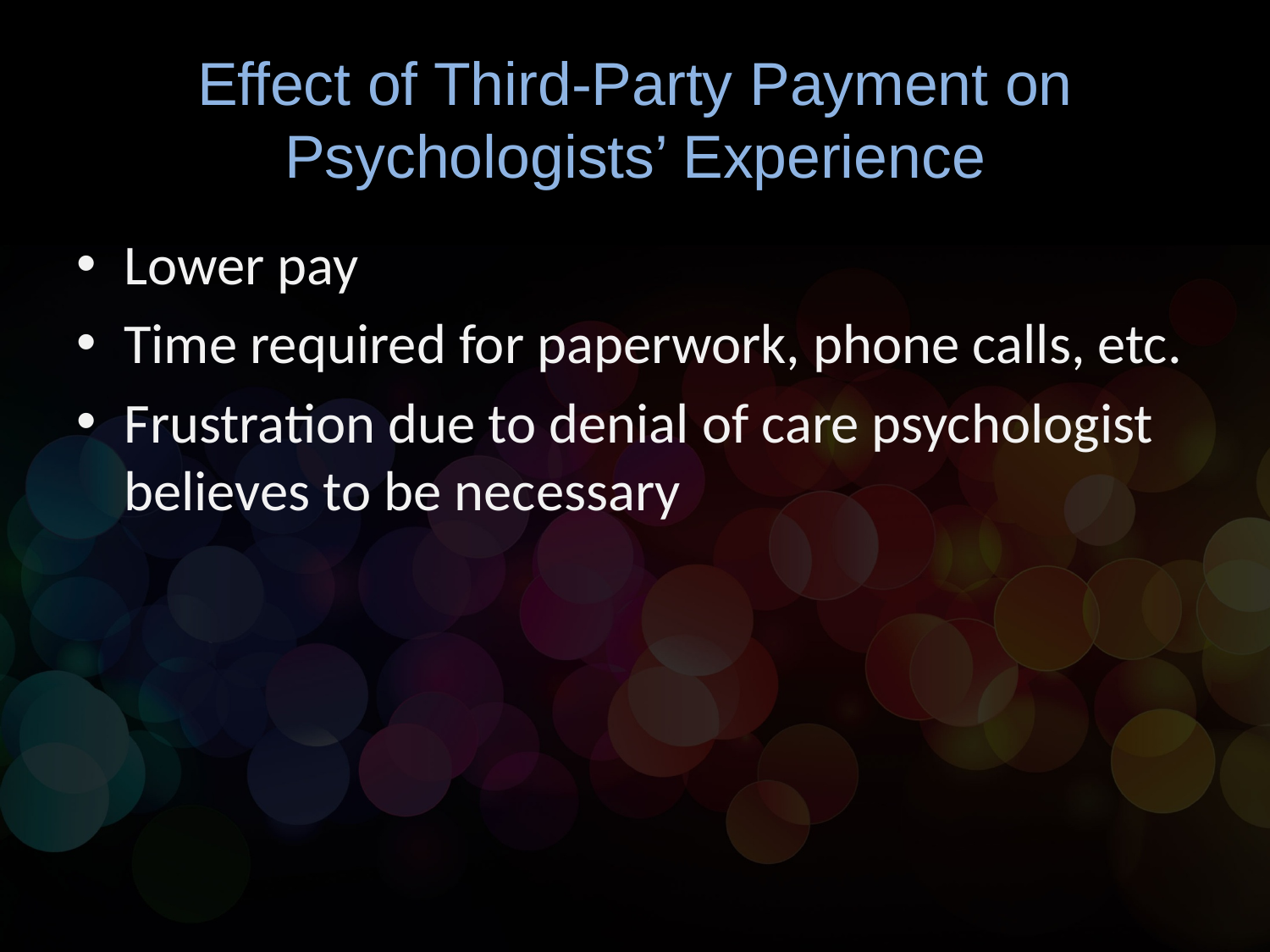

# Effect of Third-Party Payment on Psychologists’ Experience
Lower pay
Time required for paperwork, phone calls, etc.
Frustration due to denial of care psychologist believes to be necessary